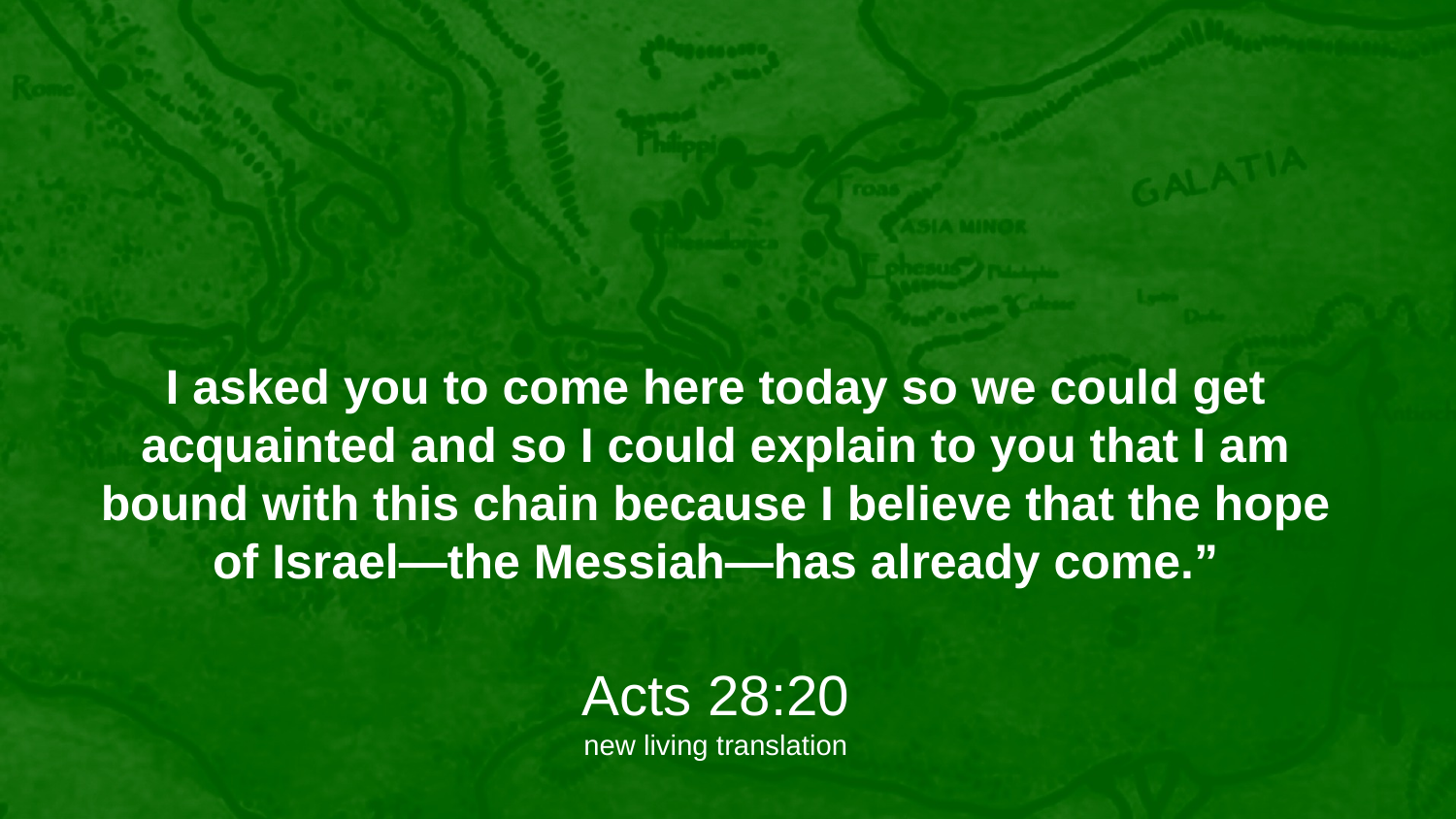

I asked you to come here today so we could get acquainted and so I could explain to you that I am bound with this chain because I believe that the hope of Israel—the Messiah—has already come.”
Acts 28:20
new living translation